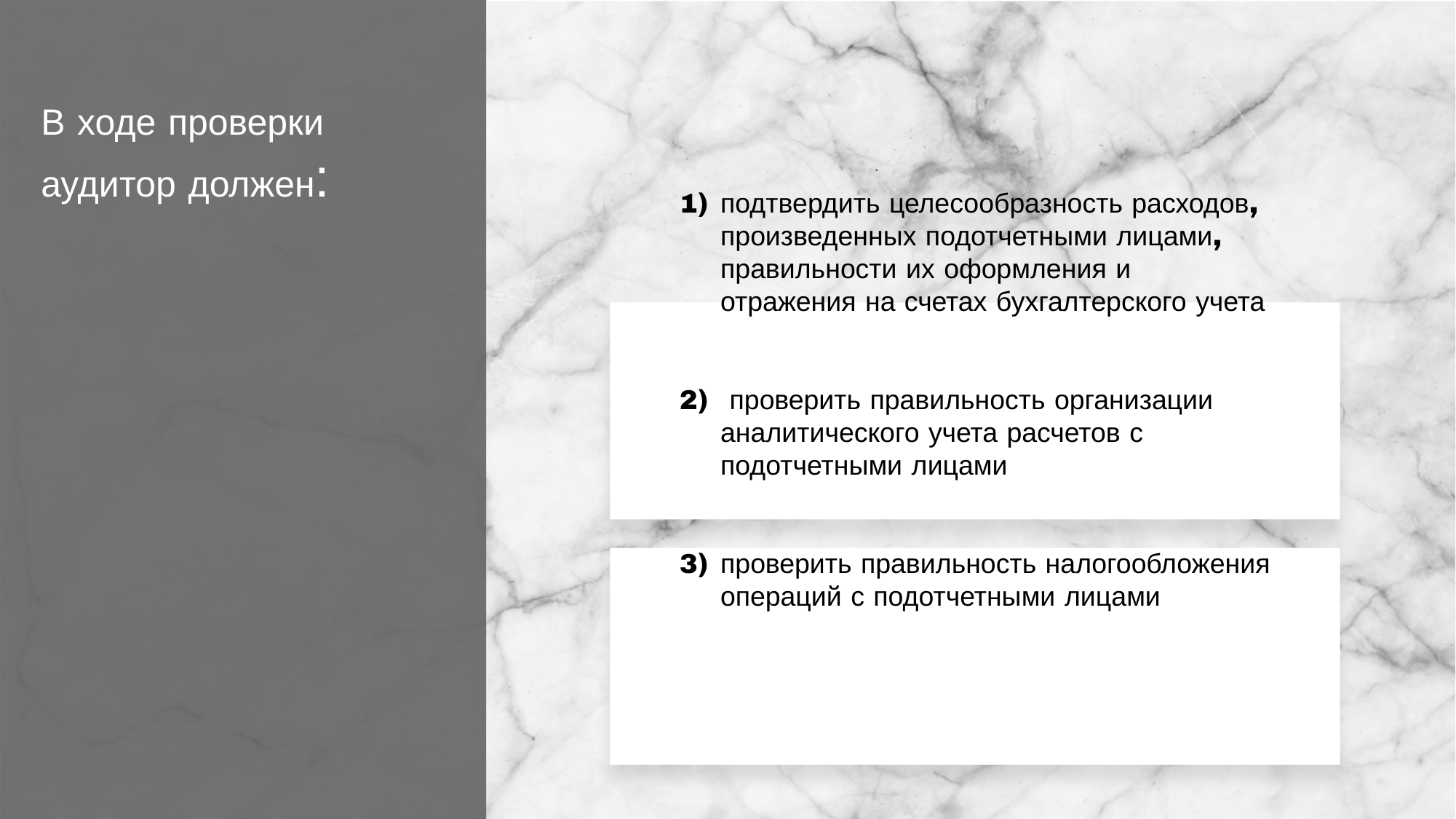

В ходе проверки аудитор должен:
.
подтвердить целесообразность расходов, произведенных подотчетными лицами, правильности их оформления и отражения на счетах бухгалтерского учета

 проверить правильность организации аналитического учета расчетов с подотчетными лицами

проверить правильность налогообложения операций с подотчетными лицами